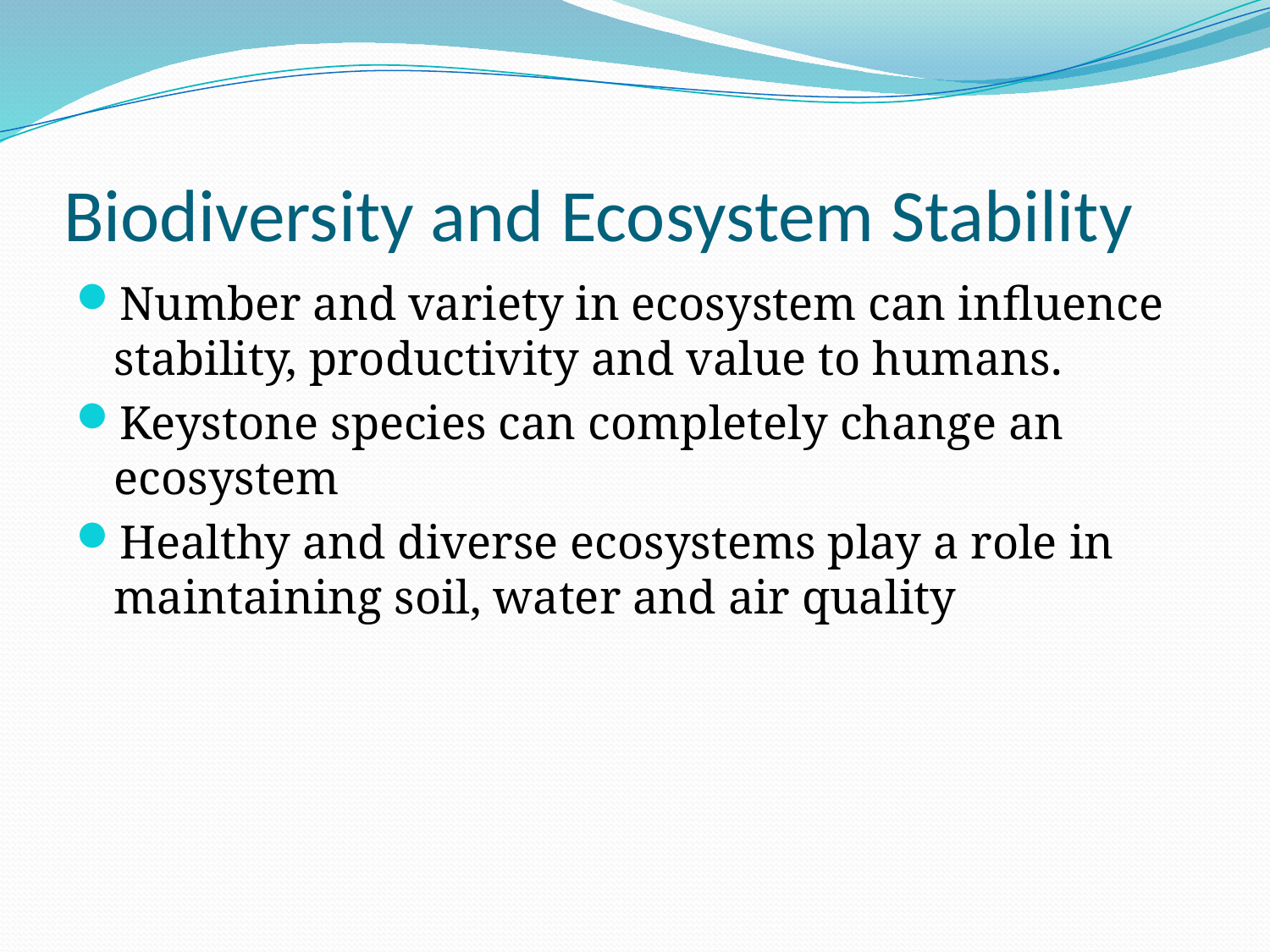

# Biodiversity and Ecosystem Stability
Number and variety in ecosystem can influence stability, productivity and value to humans.
Keystone species can completely change an ecosystem
Healthy and diverse ecosystems play a role in maintaining soil, water and air quality